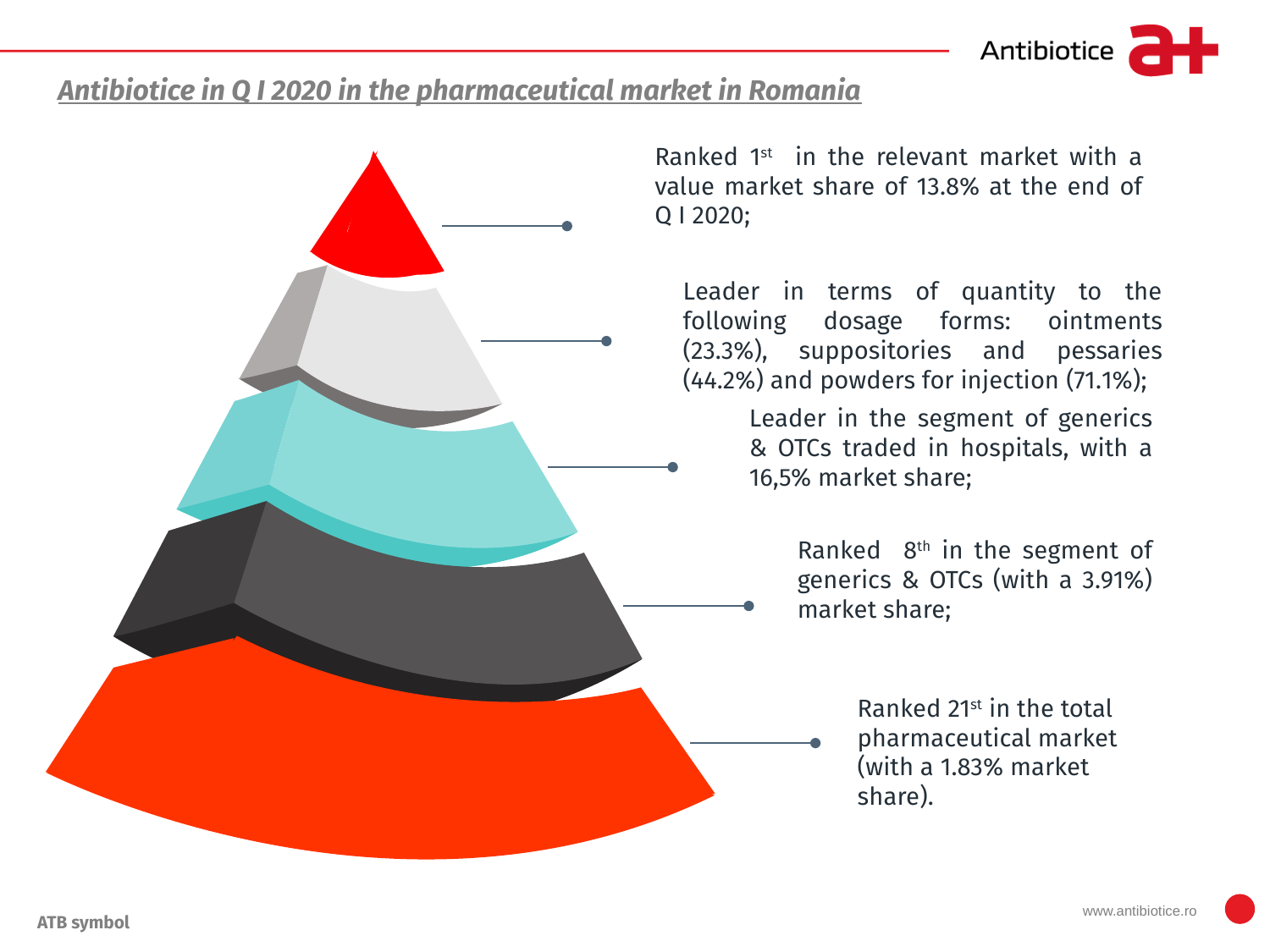

Antibiotice in Q I 2020 in the pharmaceutical market in Romania
Ranked 1st  in the relevant market with a value market share of 13.8% at the end of Q I 2020;

Leader in terms of quantity to the following dosage forms: ointments (23.3%), suppositories and pessaries (44.2%) and powders for injection (71.1%);

Leader in the segment of generics & OTCs traded in hospitals, with a 16,5% market share;

Ranked  8th in the segment of generics & OTCs (with a 3.91%) market share;

Ranked 21st in the total pharmaceutical market (with a 1.83% market share).
www.antibiotice.ro

ATB symbol